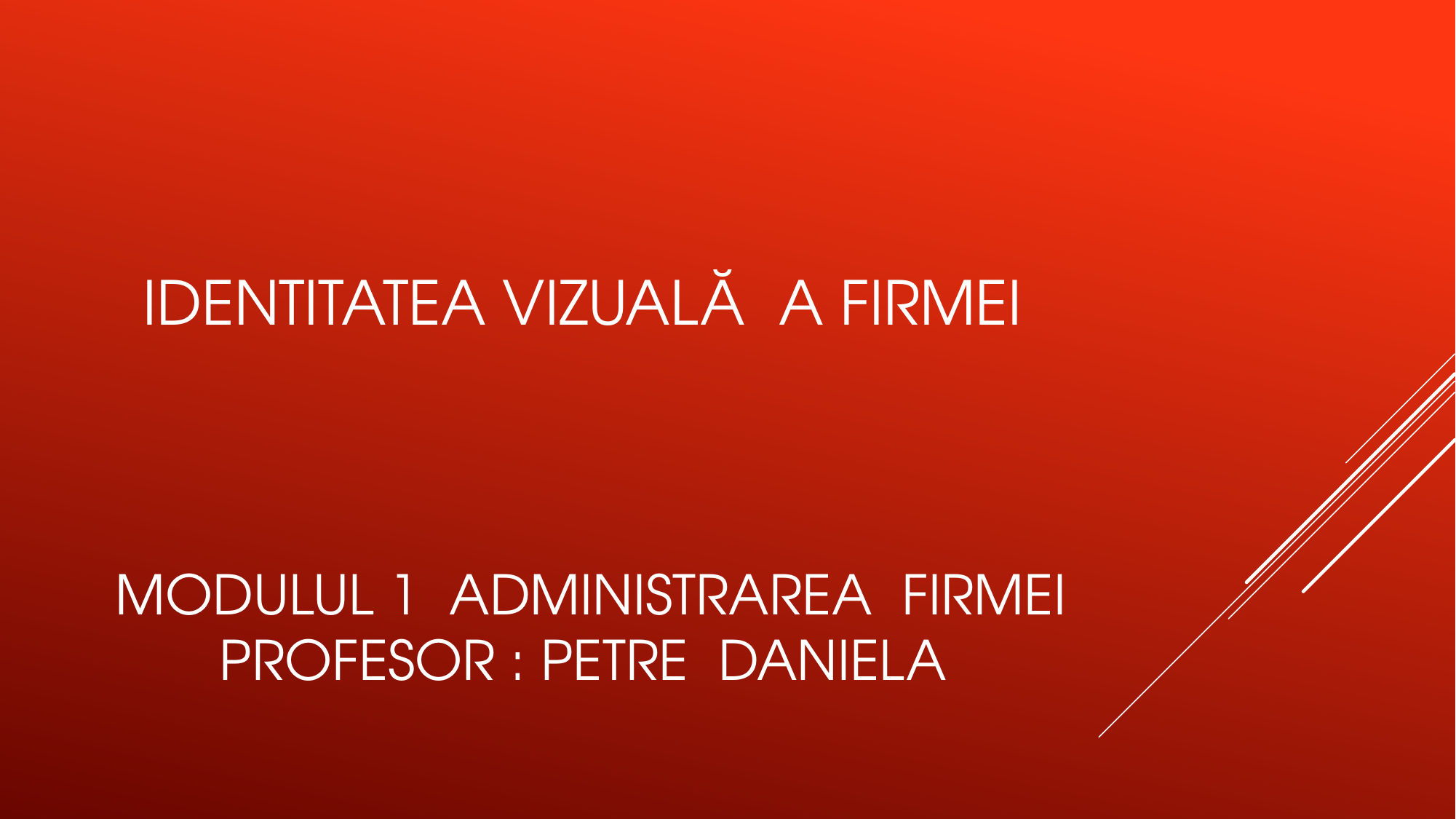

IDENTITATEA VIZUALĂ  A FIRMEI
# MODULUL 1  ADMINISTRAREA  FIRMEI Profesor : petre  daniela